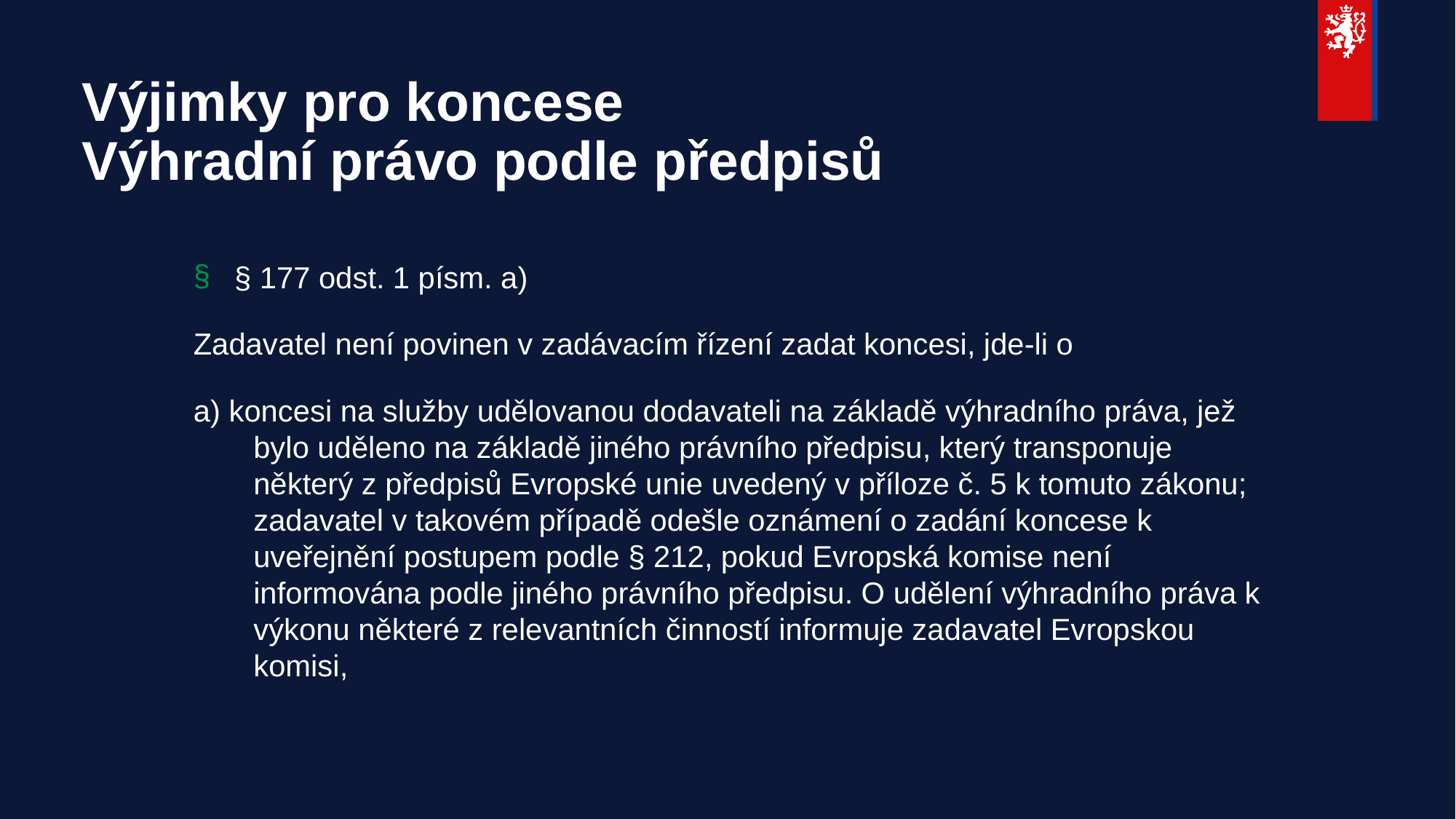

# Výjimky pro koncese Výhradní právo podle předpisů
§ 177 odst. 1 písm. a)
Zadavatel není povinen v zadávacím řízení zadat koncesi, jde-li o
a) koncesi na služby udělovanou dodavateli na základě výhradního práva, jež bylo uděleno na základě jiného právního předpisu, který transponuje některý z předpisů Evropské unie uvedený v příloze č. 5 k tomuto zákonu; zadavatel v takovém případě odešle oznámení o zadání koncese k uveřejnění postupem podle § 212, pokud Evropská komise není informována podle jiného právního předpisu. O udělení výhradního práva k výkonu některé z relevantních činností informuje zadavatel Evropskou komisi,